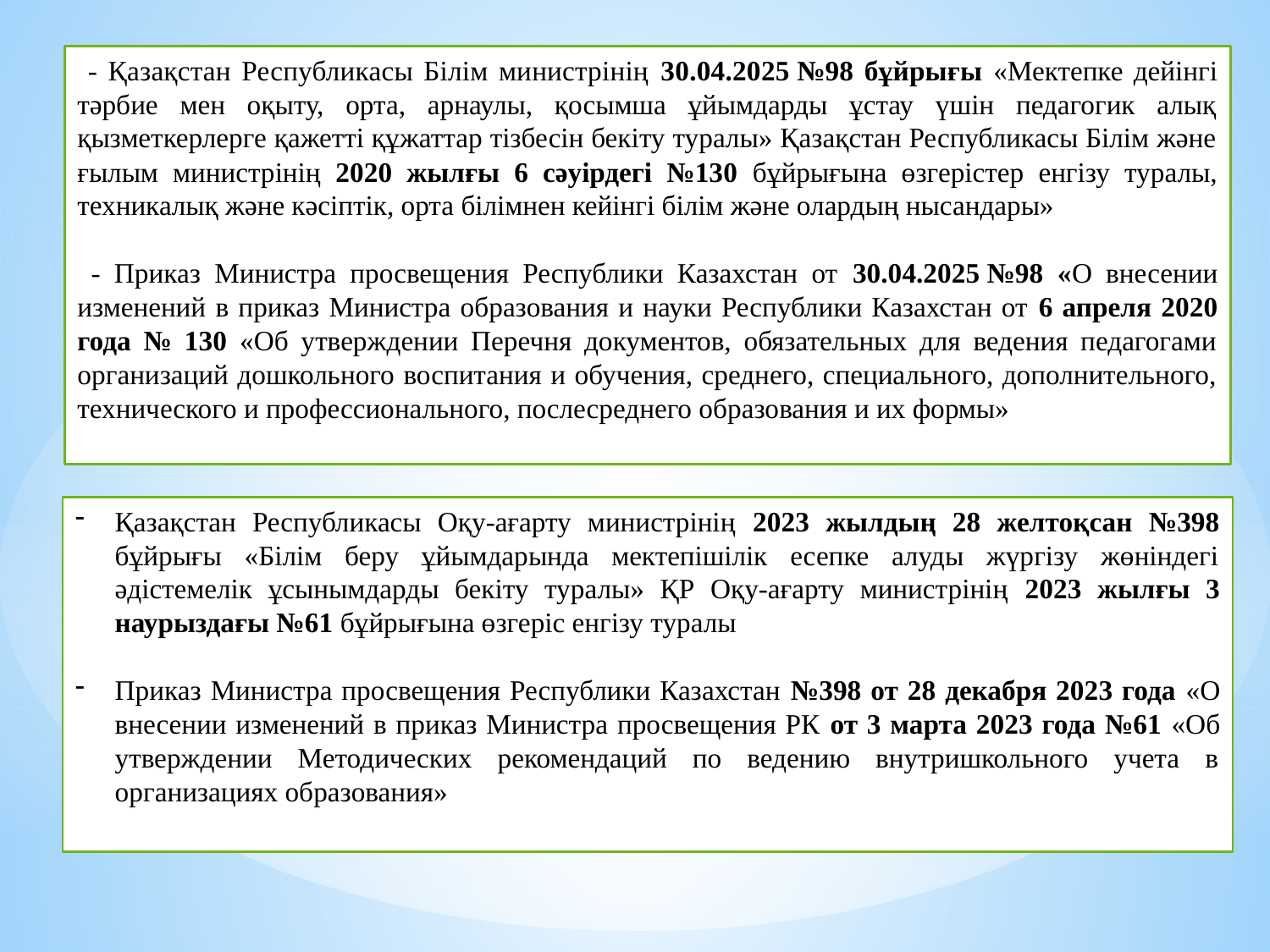

- Қазақстан Республикасы Білім министрінің 30.04.2025 №98 бұйрығы «Мектепке дейінгі тәрбие мен оқыту, орта, арнаулы, қосымша ұйымдарды ұстау үшін педагогик алық қызметкерлерге қажетті құжаттар тізбесін бекіту туралы» Қазақстан Республикасы Білім және ғылым министрінің 2020 жылғы 6 сәуірдегі №130 бұйрығына өзгерістер енгізу туралы, техникалық және кәсіптік, орта білімнен кейінгі білім және олардың нысандары»

 - Приказ Министра просвещения Республики Казахстан от 30.04.2025 №98 «О внесении изменений в приказ Министра образования и науки Республики Казахстан от 6 апреля 2020 года № 130 «Об утверждении Перечня документов, обязательных для ведения педагогами организаций дошкольного воспитания и обучения, среднего, специального, дополнительного, технического и профессионального, послесреднего образования и их формы»

Қазақстан Республикасы Оқу-ағарту министрінің 2023 жылдың 28 желтоқсан №398 бұйрығы «Білім беру ұйымдарында мектепішілік есепке алуды жүргізу жөніндегі әдістемелік ұсынымдарды бекіту туралы» ҚР Оқу-ағарту министрінің 2023 жылғы 3 наурыздағы №61 бұйрығына өзгеріс енгізу туралы

Приказ Министра просвещения Республики Казахстан №398 от 28 декабря 2023 года «О внесении изменений в приказ Министра просвещения РК от 3 марта 2023 года №61 «Об утверждении Методических рекомендаций по ведению внутришкольного учета в организациях образования»